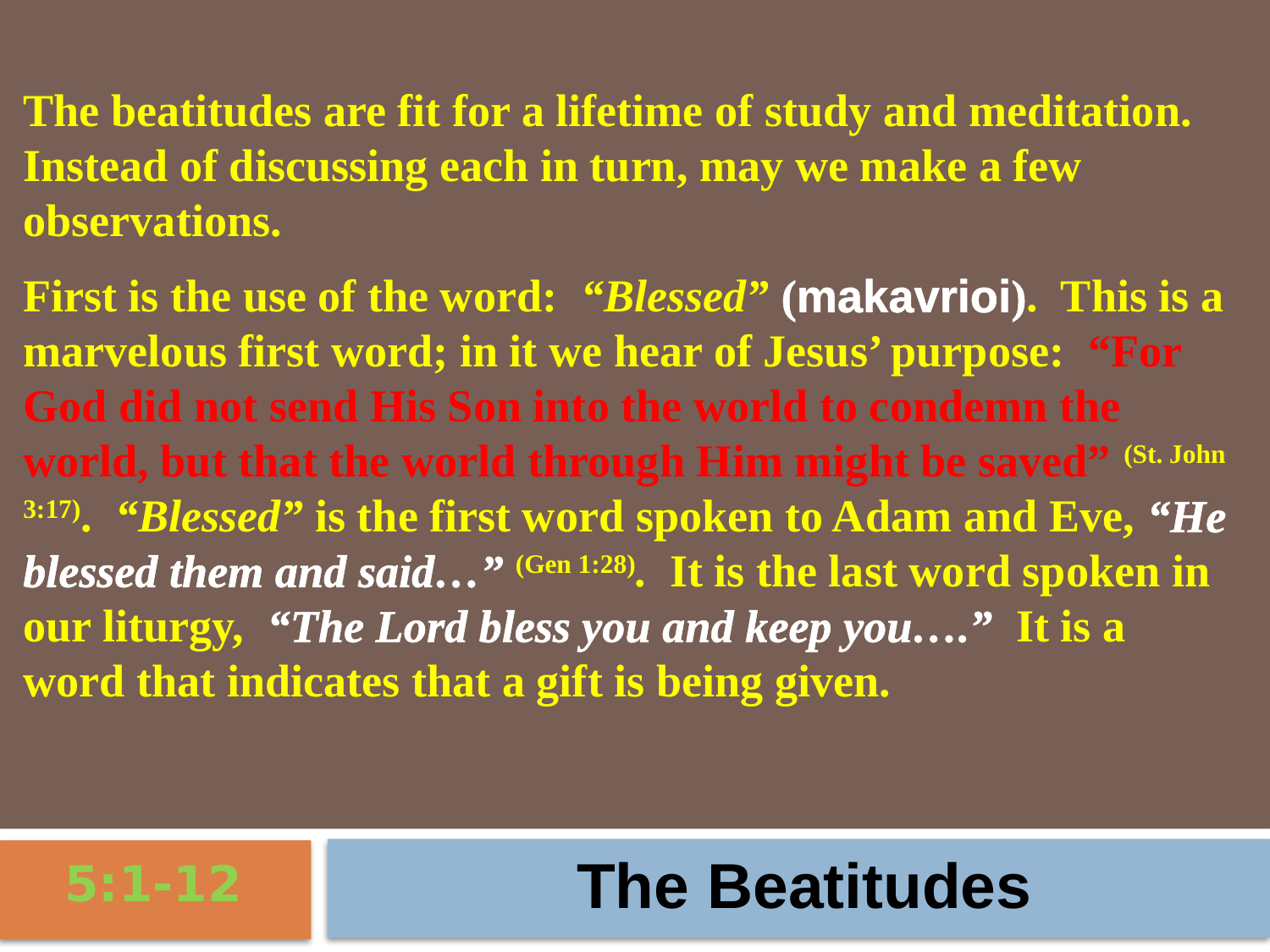

The beatitudes are fit for a lifetime of study and meditation.  Instead of discussing each in turn, may we make a few observations.
First is the use of the word:  “Blessed” (makavrioi).  This is a marvelous first word; in it we hear of Jesus’ purpose:  “For God did not send His Son into the world to condemn the world, but that the world through Him might be saved” (St. John 3:17).  “Blessed” is the first word spoken to Adam and Eve, “He blessed them and said…” (Gen 1:28).  It is the last word spoken in our liturgy,  “The Lord bless you and keep you….”  It is a word that indicates that a gift is being given.
The Beatitudes
5:1-12